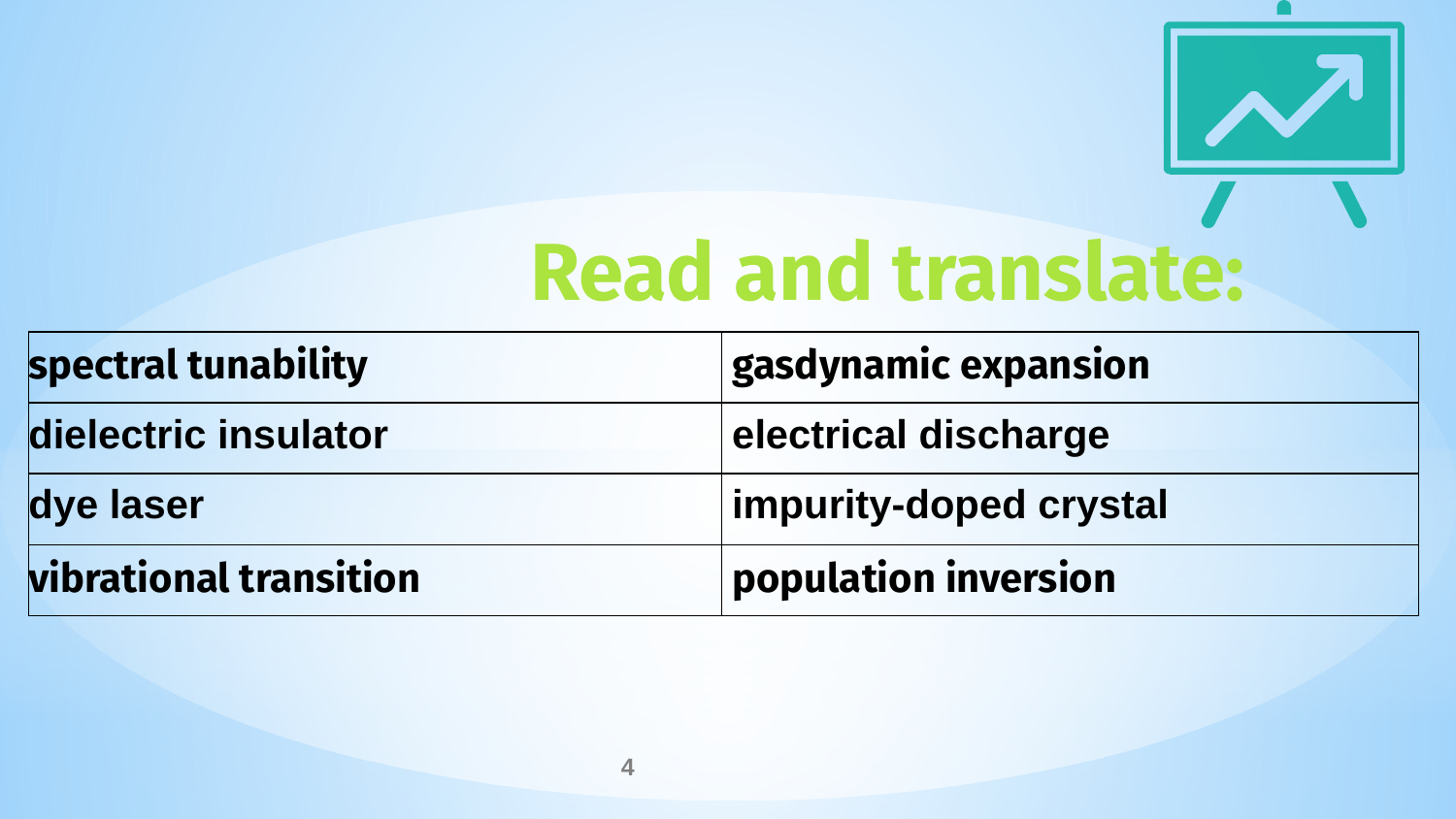

Read and translate:
| spectral tunability | gasdynamic expansion |
| --- | --- |
| dielectric insulator | electrical discharge |
| dye laser | impurity-doped crystal |
| vibrational transition | population inversion |
4